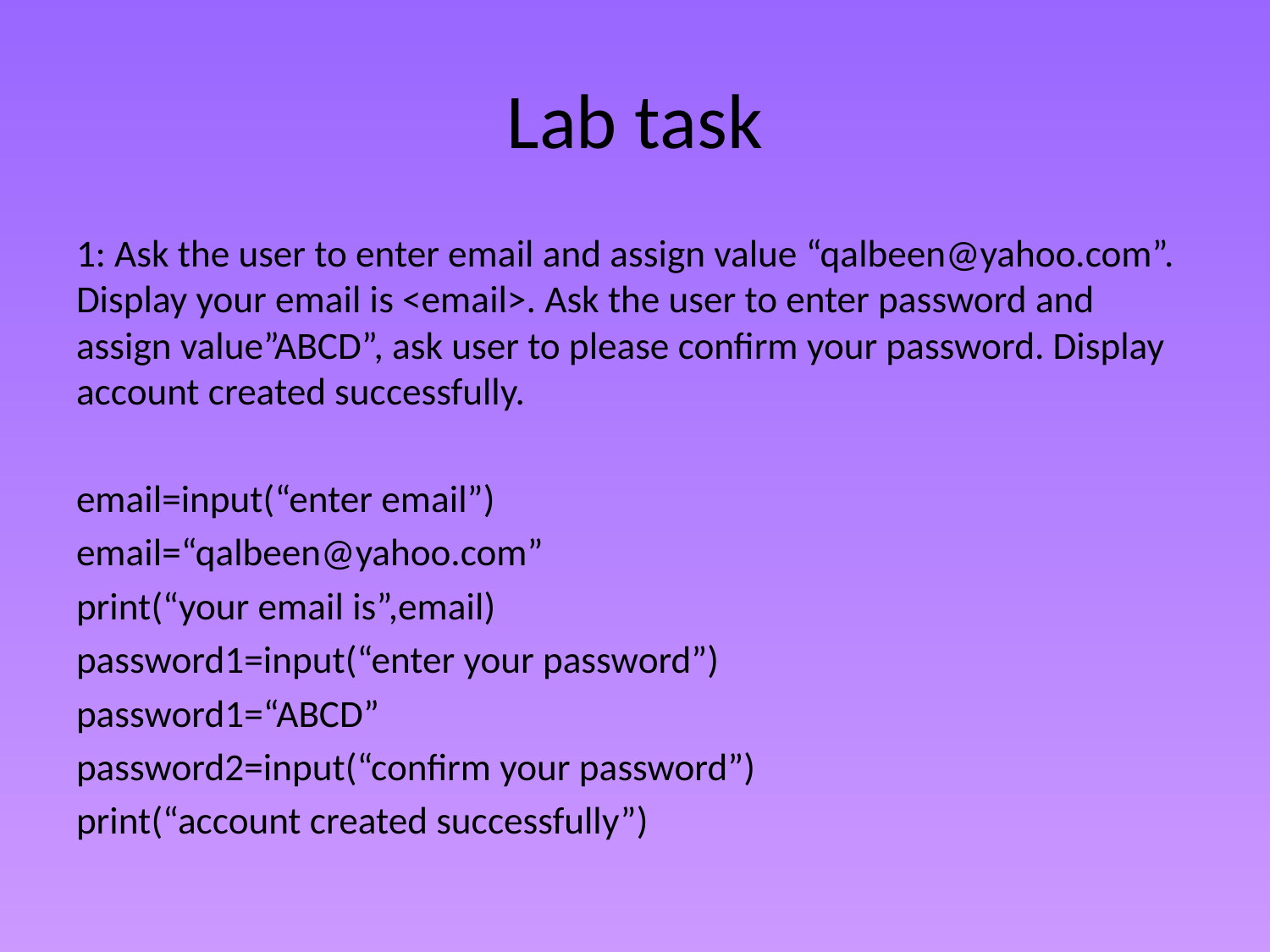

# Lab task
1: Ask the user to enter email and assign value “qalbeen@yahoo.com”. Display your email is <email>. Ask the user to enter password and assign value”ABCD”, ask user to please confirm your password. Display account created successfully.

email=input(“enter email”)
email=“qalbeen@yahoo.com”
print(“your email is”,email)
password1=input(“enter your password”)
password1=“ABCD”
password2=input(“confirm your password”)
print(“account created successfully”)